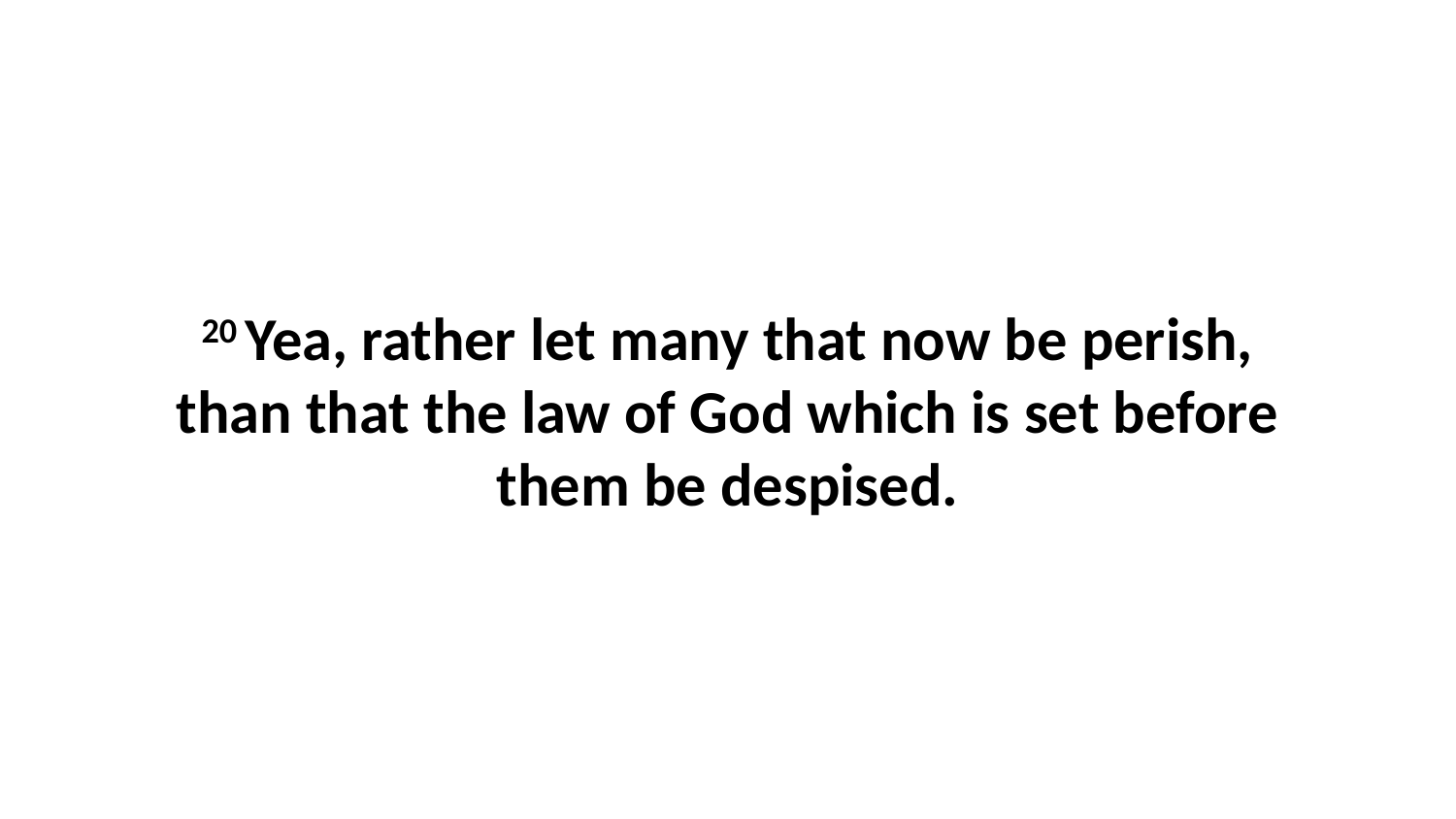

20 Yea, rather let many that now be perish, than that the law of God which is set before them be despised.